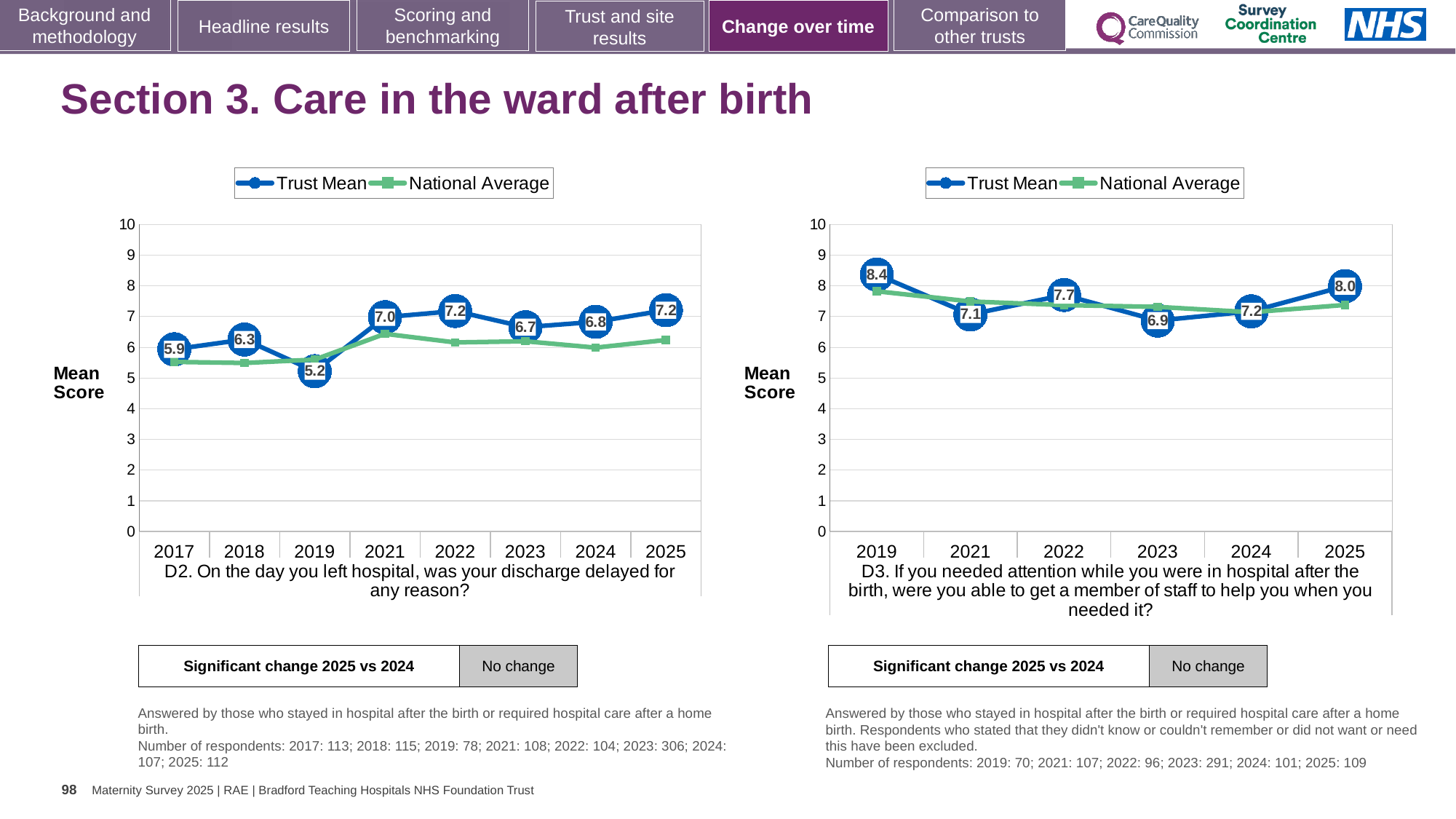

# Section 3. Care in the ward after birth

### Chart

| Category | Trust Mean | National Average |
|---|---|---|
| 2017 | 5.934213929392679 | 5.523643817672853 |
| 2018 | 6.253078395876812 | 5.488578253395415 |
| 2019 | 5.221829816526428 | 5.600333987908739 |
| 2021 | 6.979402248240435 | 6.438191176935847 |
| 2022 | 7.181034616878144 | 6.157741513252144 |
| 2023 | 6.654717449725918 | 6.196054069823878 |
| 2024 | 6.829745183572964 | 5.989078525222173 |
| 2025 | 7.209376779755796 | 6.237296059044717 |

### Chart

| Category | Trust Mean | National Average |
|---|---|---|
| 2019 | 8.3695546693137 | 7.823772959934425 |
| 2021 | 7.068475592317307 | 7.490943917452903 |
| 2022 | 7.702054404167929 | 7.373081950136807 |
| 2023 | 6.868378825398635 | 7.315135768863233 |
| 2024 | 7.170826139942462 | 7.139929559847528 |
| 2025 | 7.990198764159817 | 7.377948229936805 |
| Significant change 2025 vs 2024 | No change |
| --- | --- |
| Significant change 2025 vs 2024 | No change |
| --- | --- |
Answered by those who stayed in hospital after the birth or required hospital care after a home birth.
Number of respondents: 2017: 113; 2018: 115; 2019: 78; 2021: 108; 2022: 104; 2023: 306; 2024: 107; 2025: 112
Answered by those who stayed in hospital after the birth or required hospital care after a home birth. Respondents who stated that they didn't know or couldn't remember or did not want or need this have been excluded.
Number of respondents: 2019: 70; 2021: 107; 2022: 96; 2023: 291; 2024: 101; 2025: 109
98